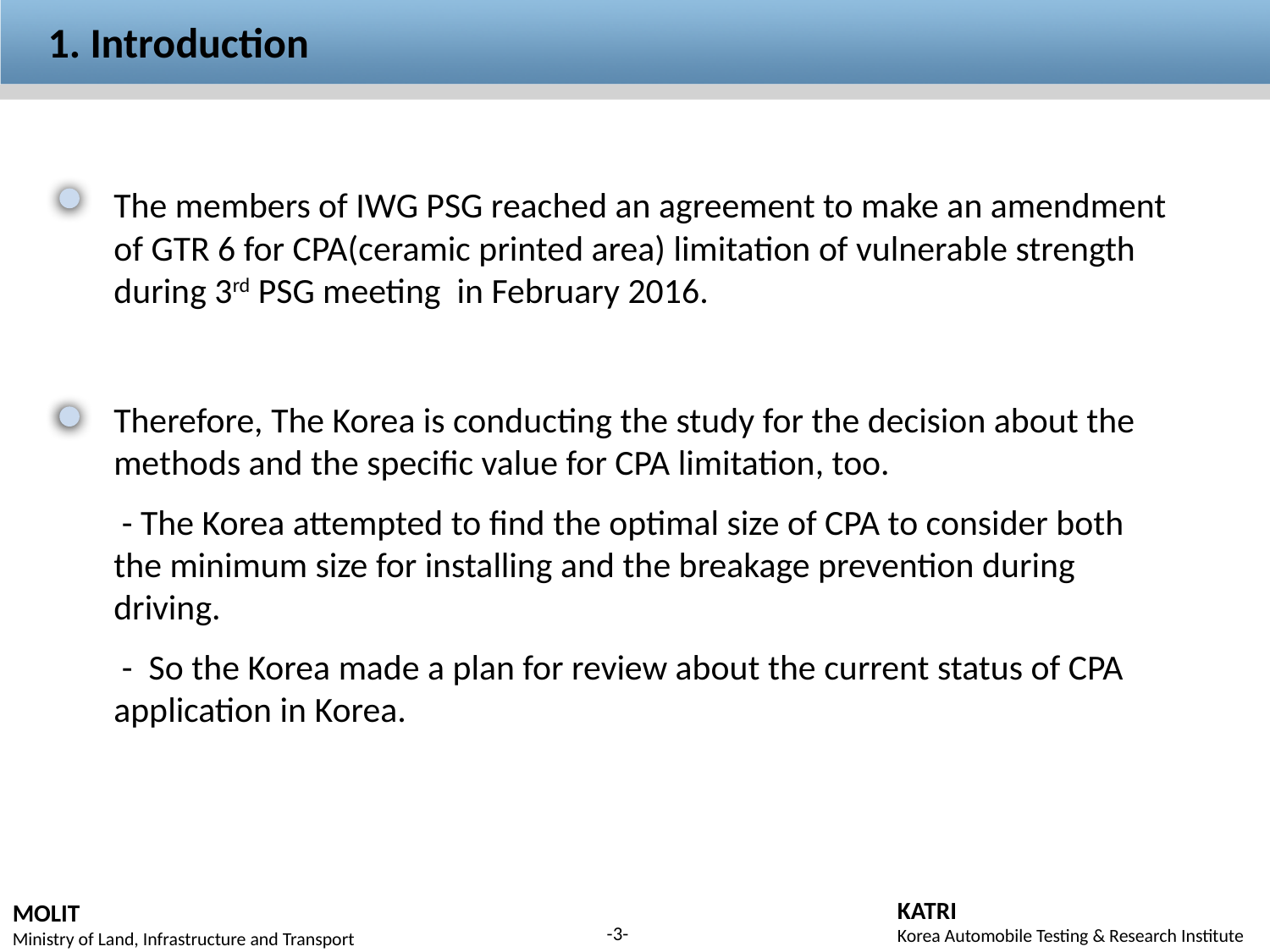

1. Introduction
The members of IWG PSG reached an agreement to make an amendment of GTR 6 for CPA(ceramic printed area) limitation of vulnerable strength during 3rd PSG meeting  in February 2016.

Therefore, The Korea is conducting the study for the decision about the methods and the specific value for CPA limitation, too.
 - The Korea attempted to find the optimal size of CPA to consider both the minimum size for installing and the breakage prevention during driving.
 -  So the Korea made a plan for review about the current status of CPA application in Korea.

-3-